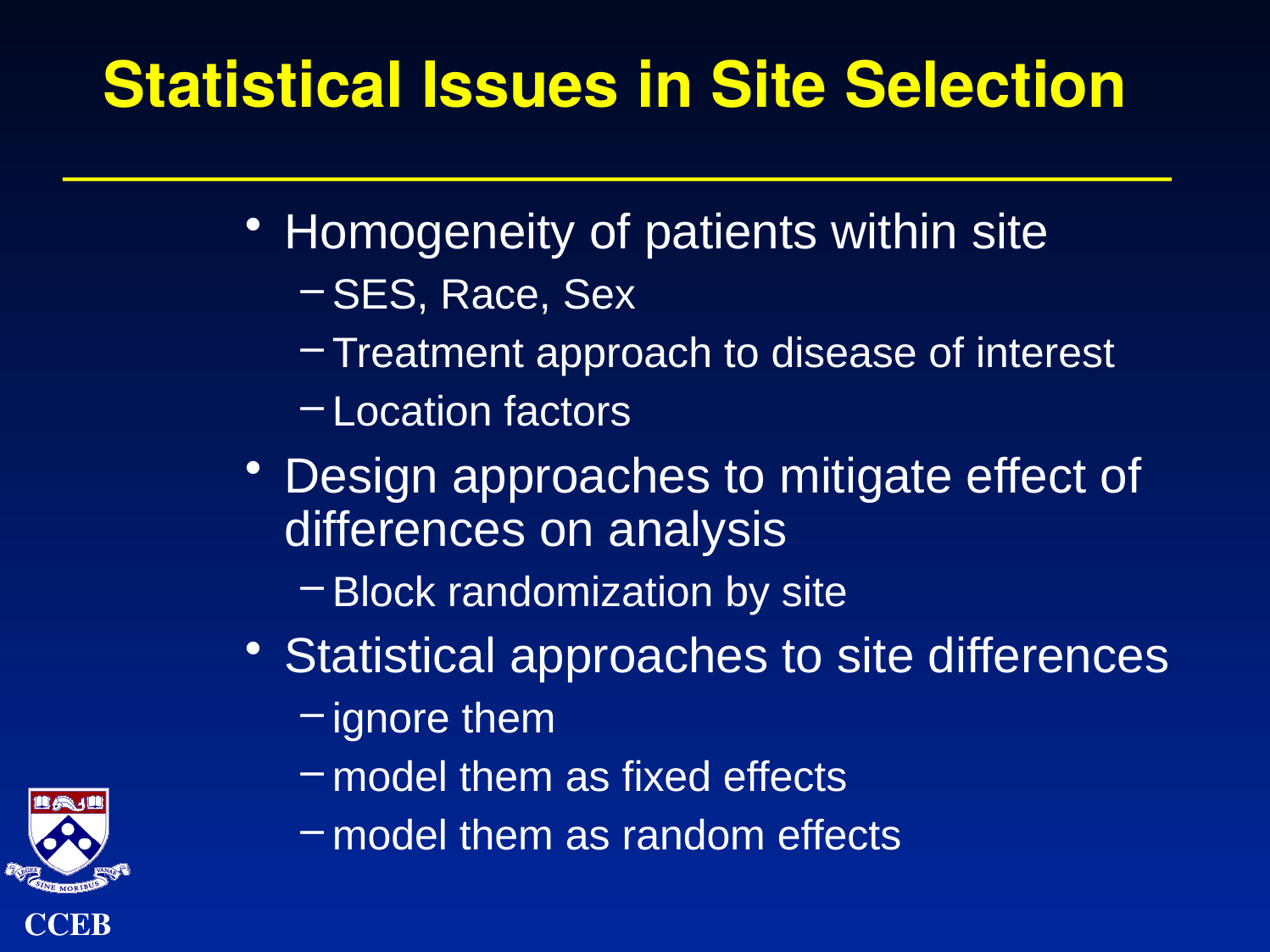

# Statistical Issues in Site Selection
Homogeneity of patients within site
SES, Race, Sex
Treatment approach to disease of interest
Location factors
Design approaches to mitigate effect of differences on analysis
Block randomization by site
Statistical approaches to site differences
ignore them
model them as fixed effects
model them as random effects